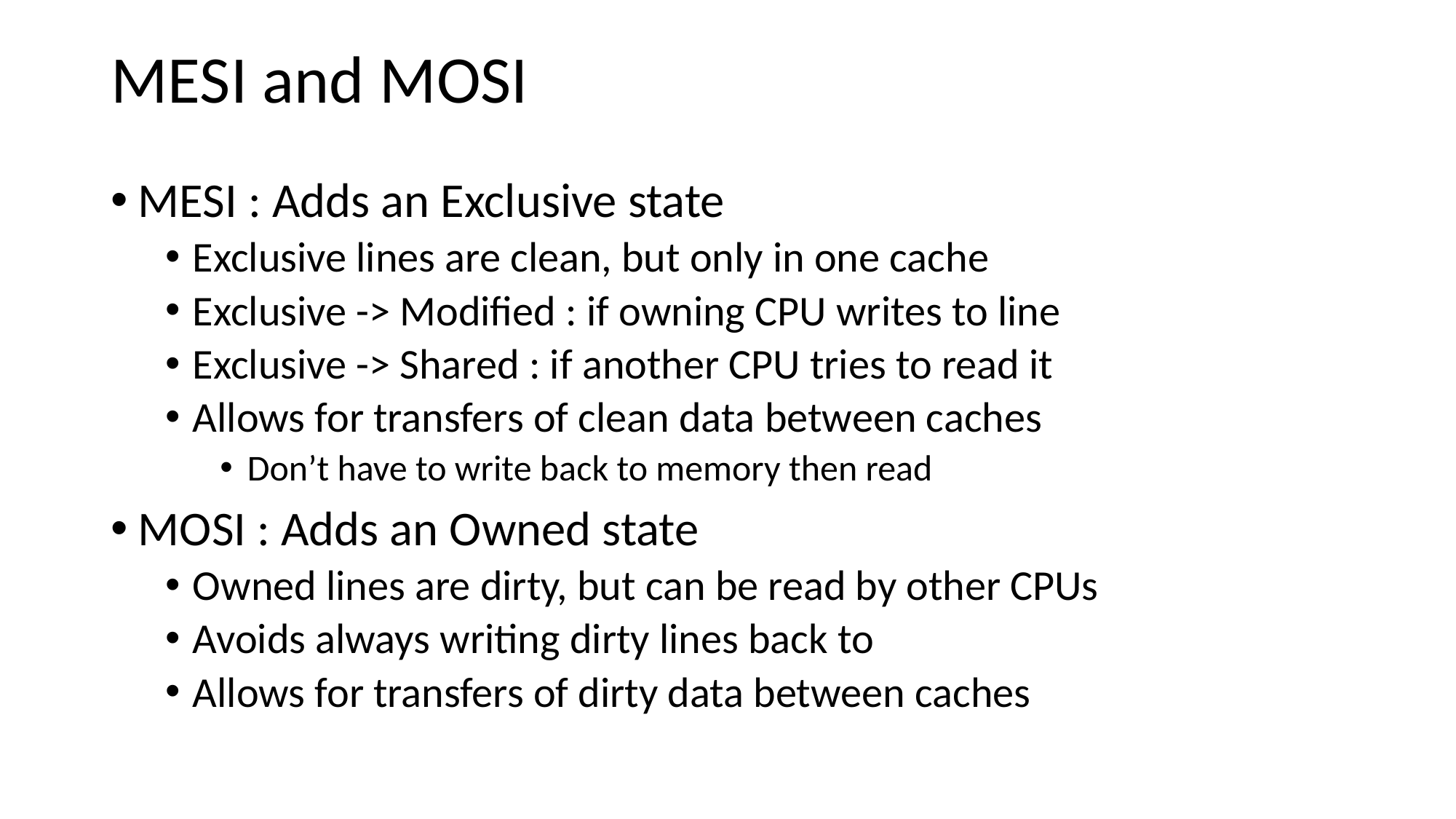

# MESI and MOSI
MESI : Adds an Exclusive state
Exclusive lines are clean, but only in one cache
Exclusive -> Modified : if owning CPU writes to line
Exclusive -> Shared : if another CPU tries to read it
Allows for transfers of clean data between caches
Don’t have to write back to memory then read
MOSI : Adds an Owned state
Owned lines are dirty, but can be read by other CPUs
Avoids always writing dirty lines back to
Allows for transfers of dirty data between caches